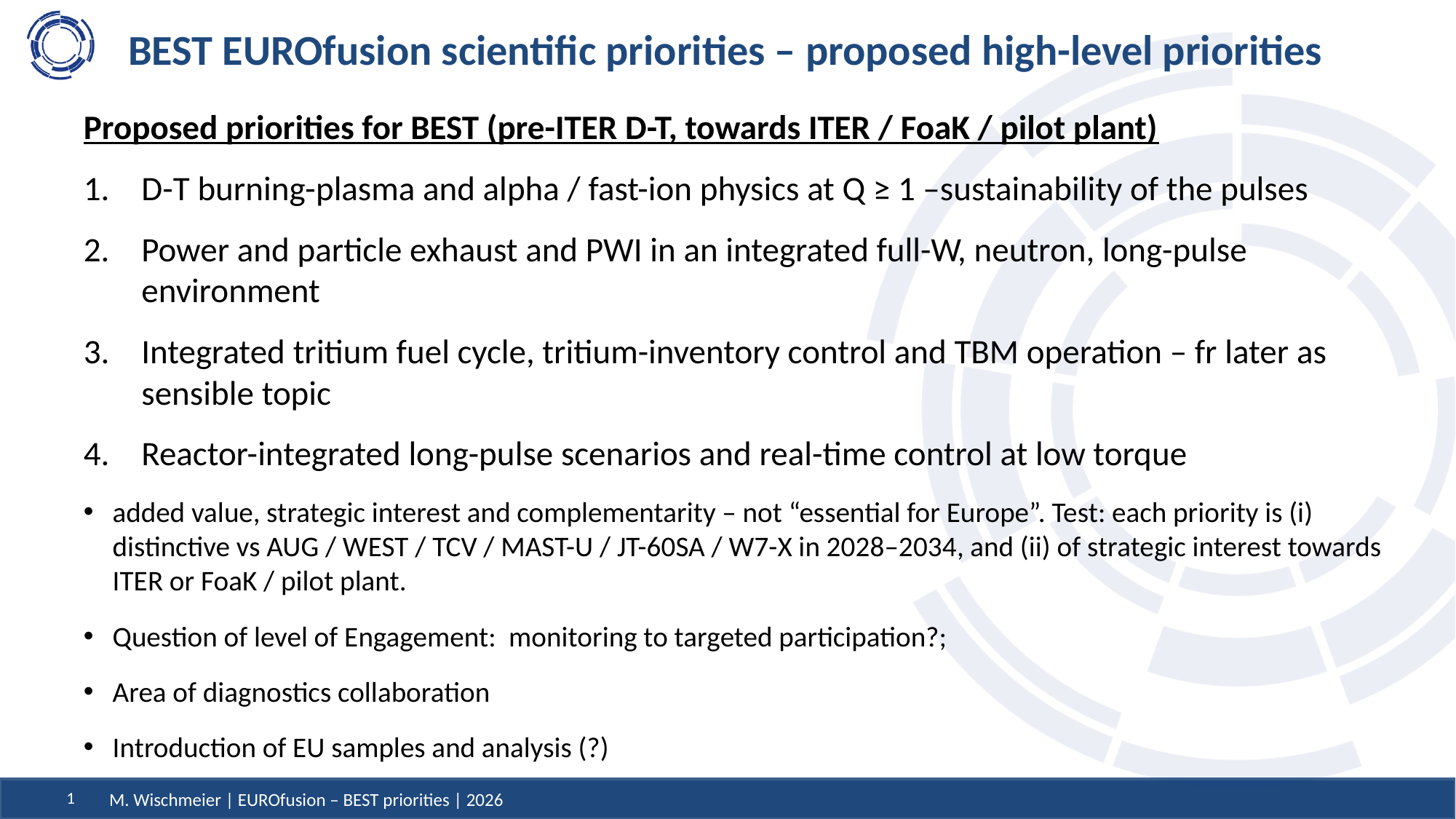

# BEST EUROfusion scientific priorities – proposed high-level priorities
Proposed priorities for BEST (pre-ITER D-T, towards ITER / FoaK / pilot plant)
D-T burning-plasma and alpha / fast-ion physics at Q ≥ 1 –sustainability of the pulses
Power and particle exhaust and PWI in an integrated full-W, neutron, long-pulse environment
Integrated tritium fuel cycle, tritium-inventory control and TBM operation – fr later as sensible topic
Reactor-integrated long-pulse scenarios and real-time control at low torque
added value, strategic interest and complementarity – not “essential for Europe”. Test: each priority is (i) distinctive vs AUG / WEST / TCV / MAST-U / JT-60SA / W7-X in 2028–2034, and (ii) of strategic interest towards ITER or FoaK / pilot plant.
Question of level of Engagement:  monitoring to targeted participation?;
Area of diagnostics collaboration
Introduction of EU samples and analysis (?)
M. Wischmeier | EUROfusion – BEST priorities | 2026
1